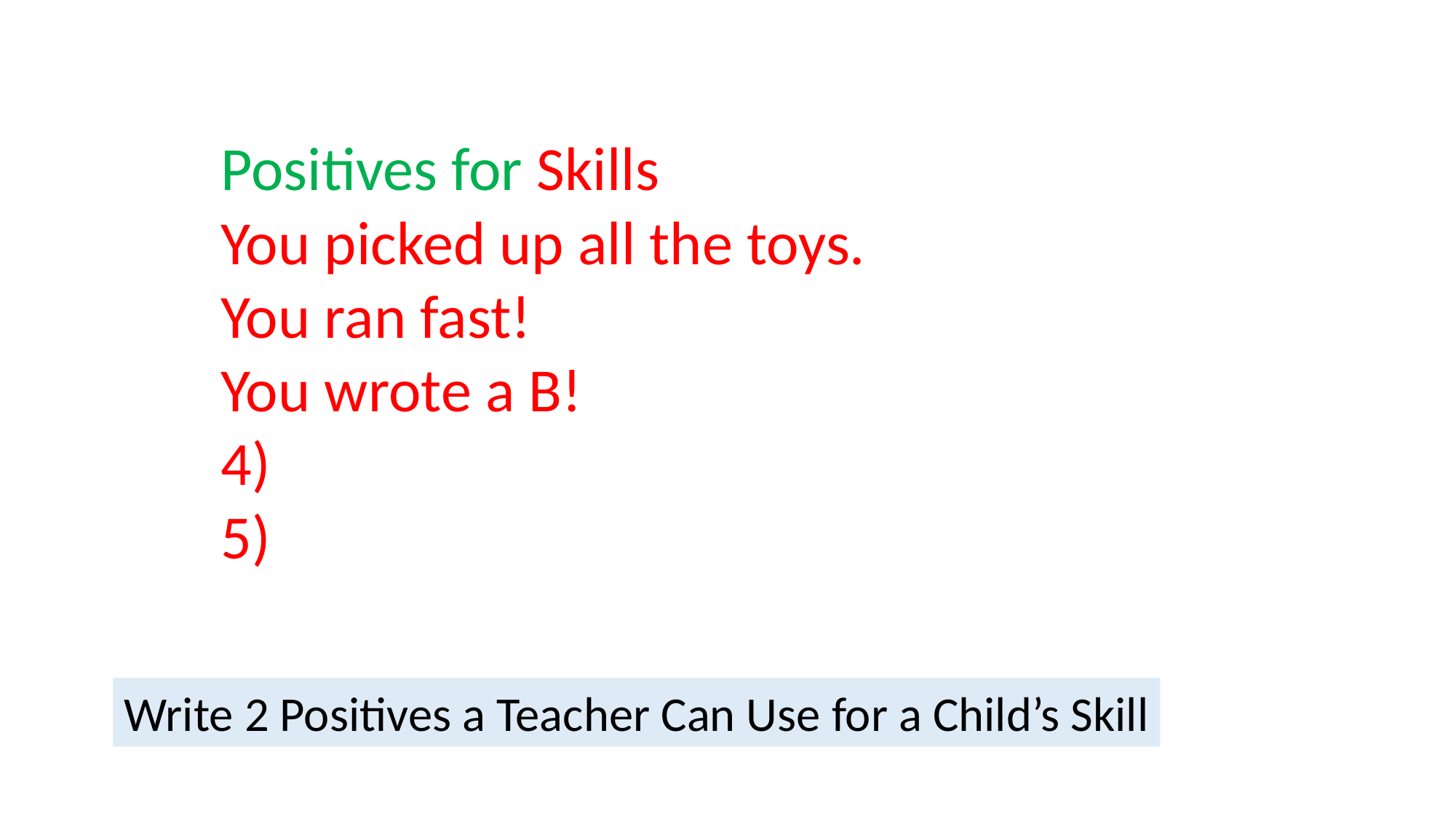

Positives for Skills
You picked up all the toys.
You ran fast!
You wrote a B!
4)
5)
Write 2 Positives a Teacher Can Use for a Child’s Skill